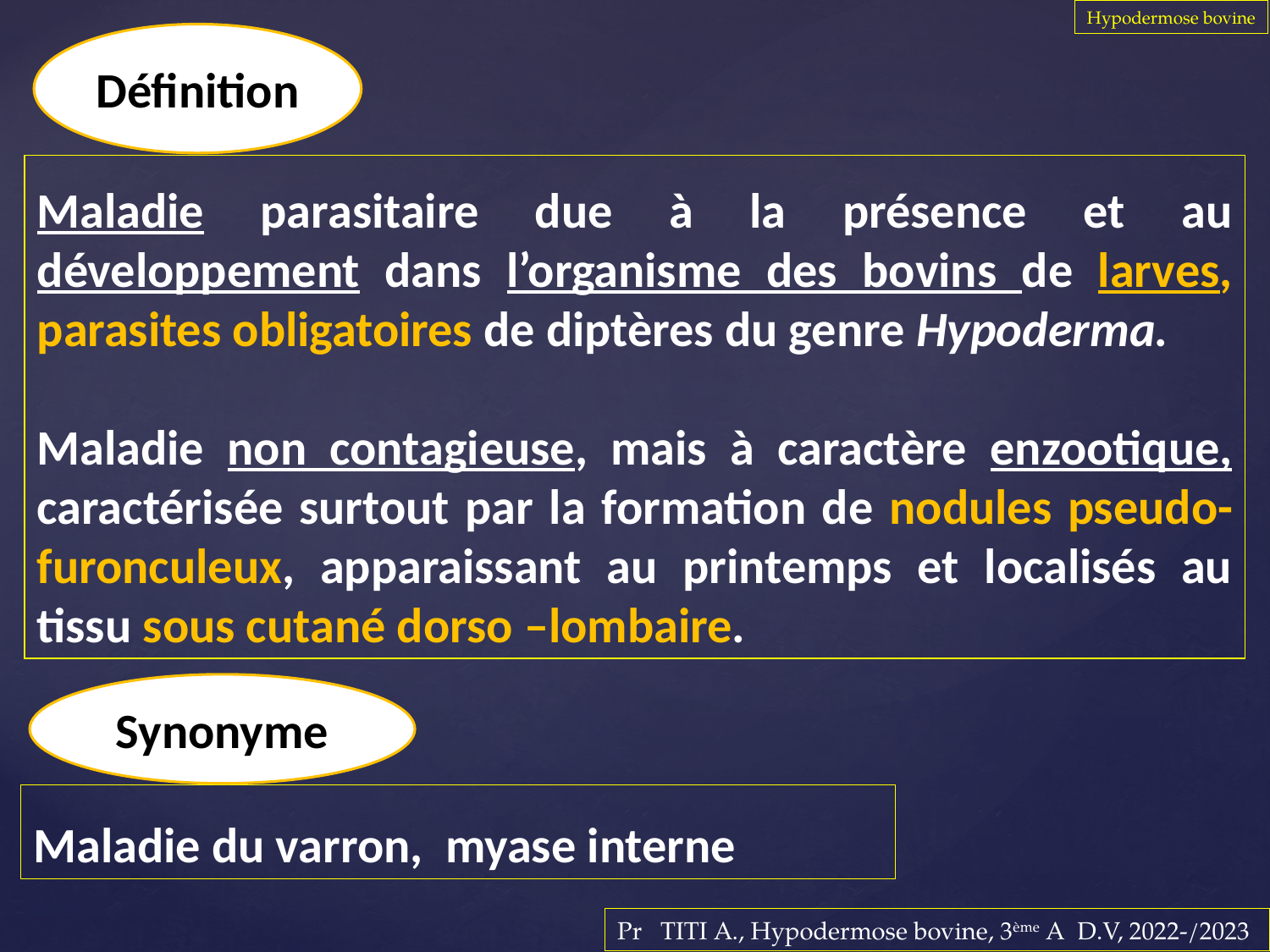

Hypodermose bovine
Définition

Maladie parasitaire due à la présence et au développement dans l’organisme des bovins de larves, parasites obligatoires de diptères du genre Hypoderma.

Maladie non contagieuse, mais à caractère enzootique, caractérisée surtout par la formation de nodules pseudo-furonculeux, apparaissant au printemps et localisés au tissu sous cutané dorso –lombaire.
Synonyme

Maladie du varron,  myase interne
Pr   TITI A., Hypodermose bovine, 3ème A  D.V, 2022-/2023